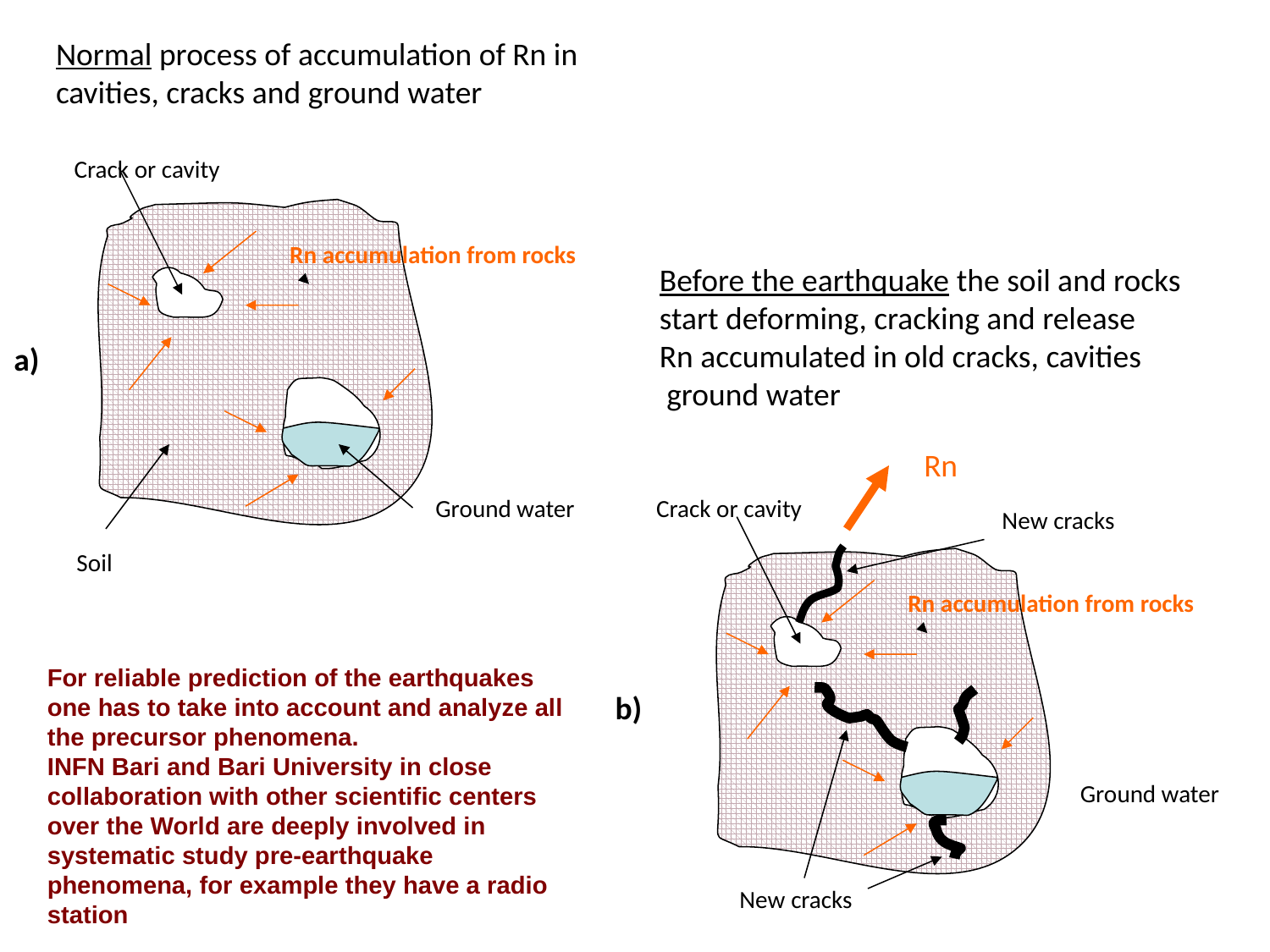

Normal process of accumulation of Rn in
cavities, cracks and ground water
Crack or cavity

Rn accumulation from rocks
Before the earthquake the soil and rocks
start deforming, cracking and release
Rn accumulated in old cracks, cavities
 ground water

a)

Rn

Ground water
Crack or cavity
New cracks

Soil

Rn accumulation from rocks

For reliable prediction of the earthquakes one has to take into account and analyze all the precursor phenomena.
INFN Bari and Bari University in close collaboration with other scientific centers over the World are deeply involved in systematic study pre-earthquake phenomena, for example they have a radio station
b)

Ground water

New cracks